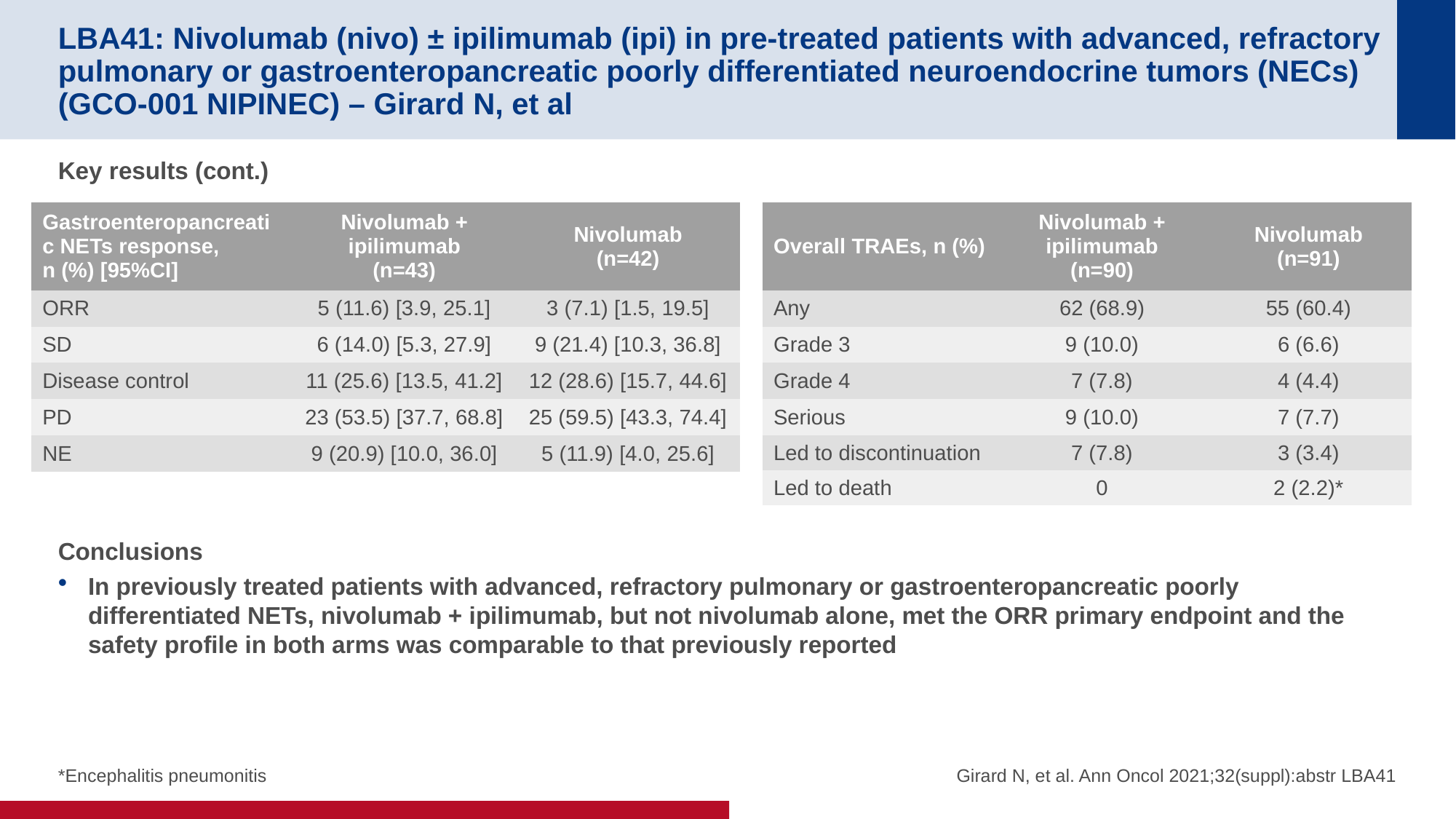

# LBA41: Nivolumab (nivo) ± ipilimumab (ipi) in pre-treated patients with advanced, refractory pulmonary or gastroenteropancreatic poorly differentiated neuroendocrine tumors (NECs) (GCO-001 NIPINEC) – Girard N, et al
Key results (cont.)
Conclusions
In previously treated patients with advanced, refractory pulmonary or gastroenteropancreatic poorly differentiated NETs, nivolumab + ipilimumab, but not nivolumab alone, met the ORR primary endpoint and the safety profile in both arms was comparable to that previously reported
| Gastroenteropancreatic NETs response, n (%) [95%CI] | Nivolumab + ipilimumab (n=43) | Nivolumab (n=42) |
| --- | --- | --- |
| ORR | 5 (11.6) [3.9, 25.1] | 3 (7.1) [1.5, 19.5] |
| SD | 6 (14.0) [5.3, 27.9] | 9 (21.4) [10.3, 36.8] |
| Disease control | 11 (25.6) [13.5, 41.2] | 12 (28.6) [15.7, 44.6] |
| PD | 23 (53.5) [37.7, 68.8] | 25 (59.5) [43.3, 74.4] |
| NE | 9 (20.9) [10.0, 36.0] | 5 (11.9) [4.0, 25.6] |
| Overall TRAEs, n (%) | Nivolumab + ipilimumab (n=90) | Nivolumab (n=91) |
| --- | --- | --- |
| Any | 62 (68.9) | 55 (60.4) |
| Grade 3 | 9 (10.0) | 6 (6.6) |
| Grade 4 | 7 (7.8) | 4 (4.4) |
| Serious | 9 (10.0) | 7 (7.7) |
| Led to discontinuation | 7 (7.8) | 3 (3.4) |
| Led to death | 0 | 2 (2.2)\* |
*Encephalitis pneumonitis
Girard N, et al. Ann Oncol 2021;32(suppl):abstr LBA41